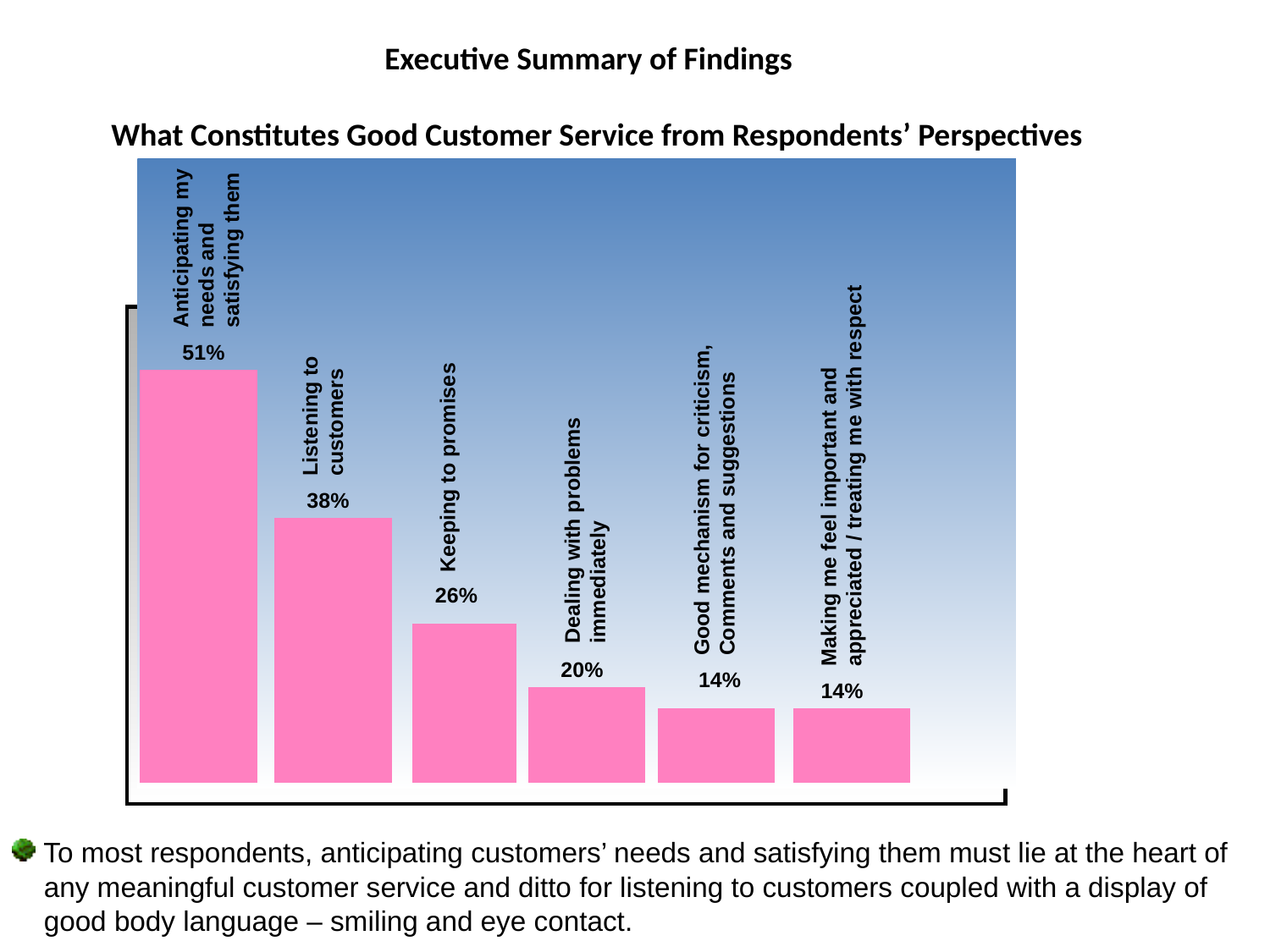

Executive Summary of Findings

What Constitutes Good Customer Service from Respondents’ Perspectives
Anticipating my
needs and
satisfying them

51%

Listening to
customers
Keeping to promises

Making me feel important and appreciated / treating me with respect

Good mechanism for criticism,
Comments and suggestions
38%
Dealing with problems
immediately

  26%

20%
14%
 14%

 To most respondents, anticipating customers’ needs and satisfying them must lie at the heart of
    any meaningful customer service and ditto for listening to customers coupled with a display of
    good body language – smiling and eye contact.